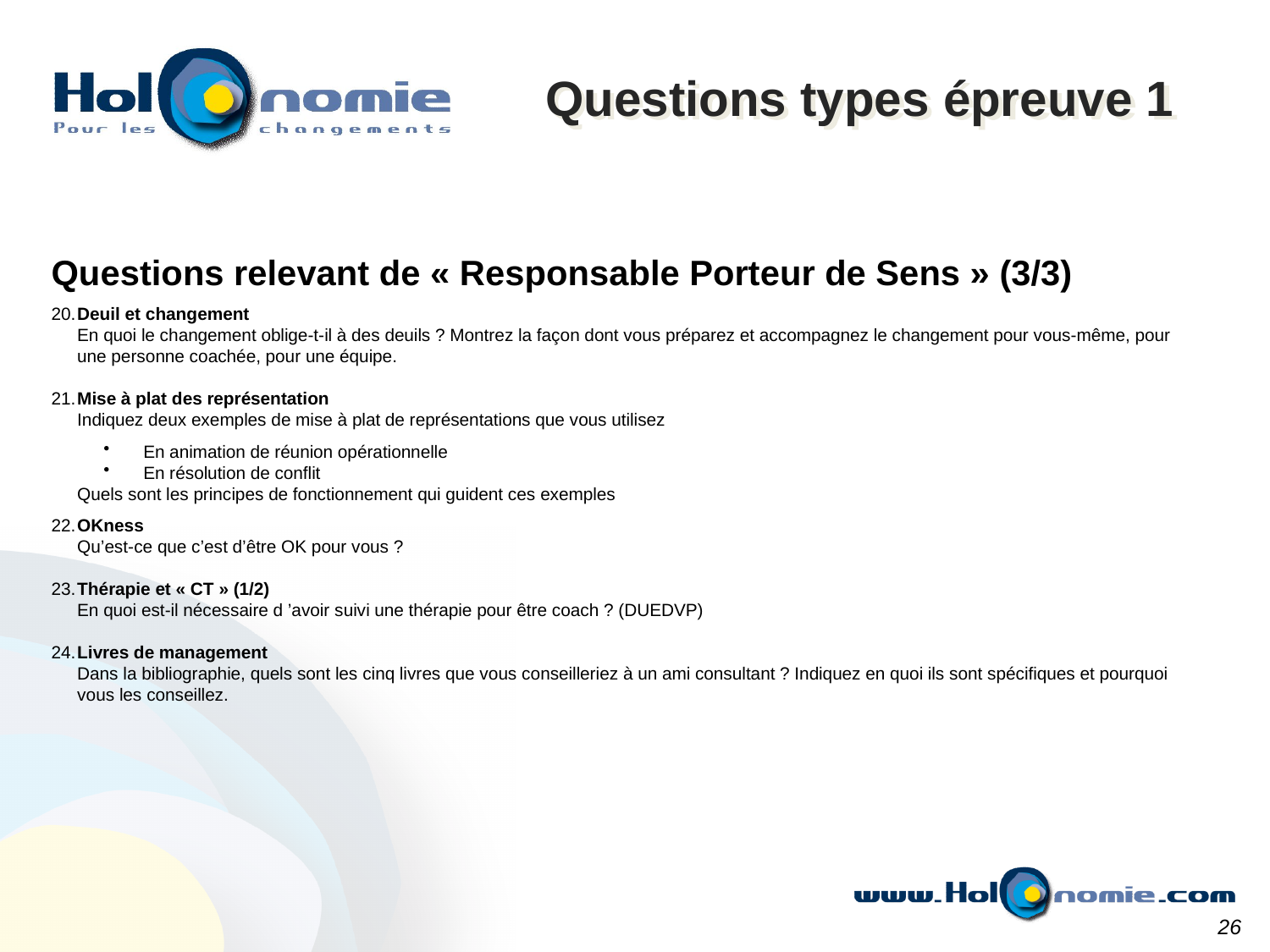

Questions types épreuve 1
Questions relevant de « Responsable Porteur de Sens » (3/3)
20.	Deuil et changement
En quoi le changement oblige-t-il à des deuils ? Montrez la façon dont vous préparez et accompagnez le changement pour vous-même, pour une personne coachée, pour une équipe.
21.	Mise à plat des représentation
Indiquez deux exemples de mise à plat de représentations que vous utilisez
En animation de réunion opérationnelle
En résolution de conflit
	Quels sont les principes de fonctionnement qui guident ces exemples
22.	OKness
Qu’est-ce que c’est d’être OK pour vous ?
23.	Thérapie et « CT » (1/2)
En quoi est-il nécessaire d ’avoir suivi une thérapie pour être coach ? (DUEDVP)
24.	Livres de management
Dans la bibliographie, quels sont les cinq livres que vous conseilleriez à un ami consultant ? Indiquez en quoi ils sont spécifiques et pourquoi vous les conseillez.
26